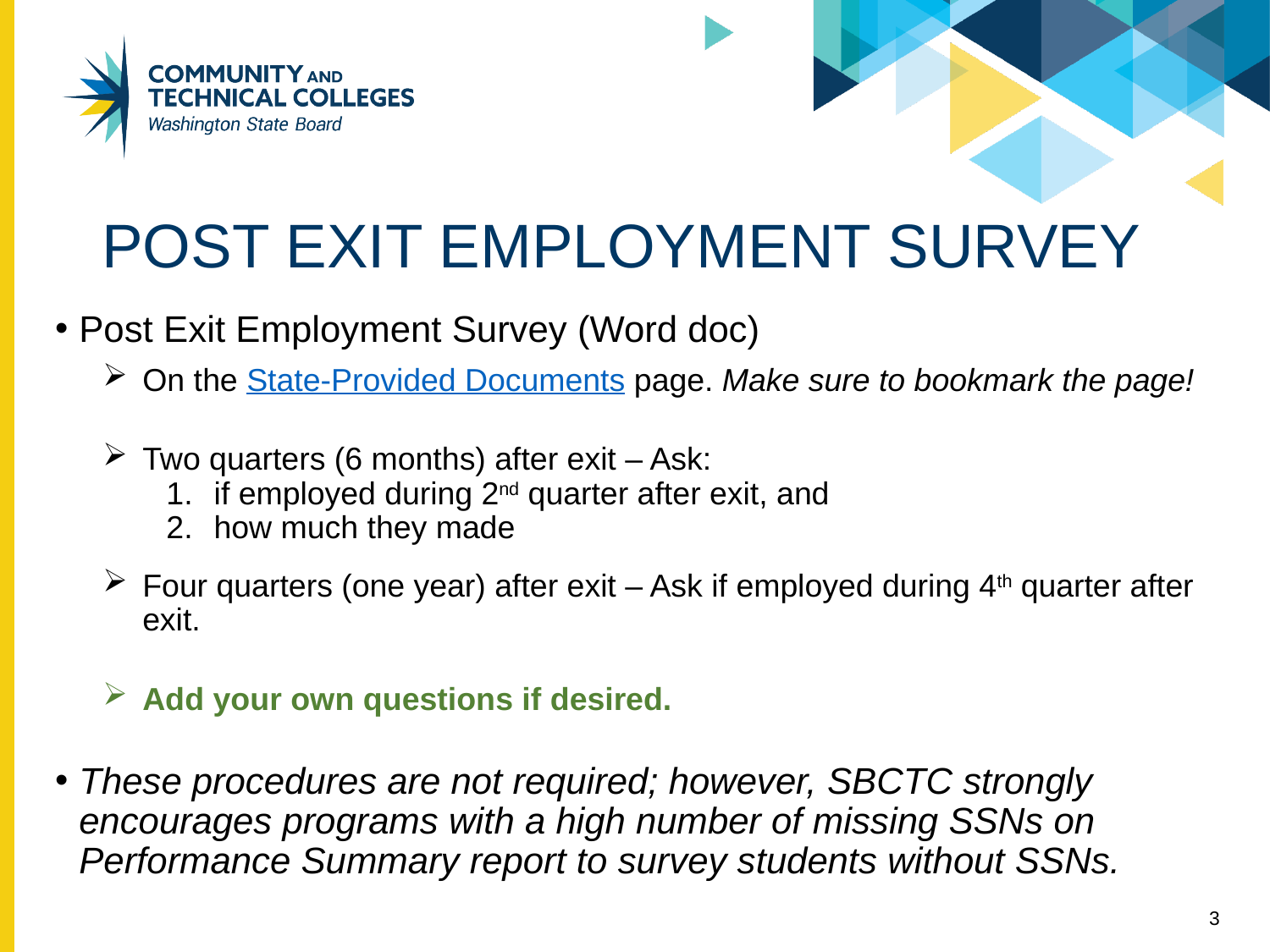

# Post Exit Employment Survey
Post Exit Employment Survey (Word doc)
On the State-Provided Documents page. Make sure to bookmark the page!
Two quarters (6 months) after exit – Ask:
if employed during 2nd quarter after exit, and
how much they made
Four quarters (one year) after exit – Ask if employed during 4th quarter after exit.
Add your own questions if desired.
These procedures are not required; however, SBCTC strongly encourages programs with a high number of missing SSNs on Performance Summary report to survey students without SSNs.
3